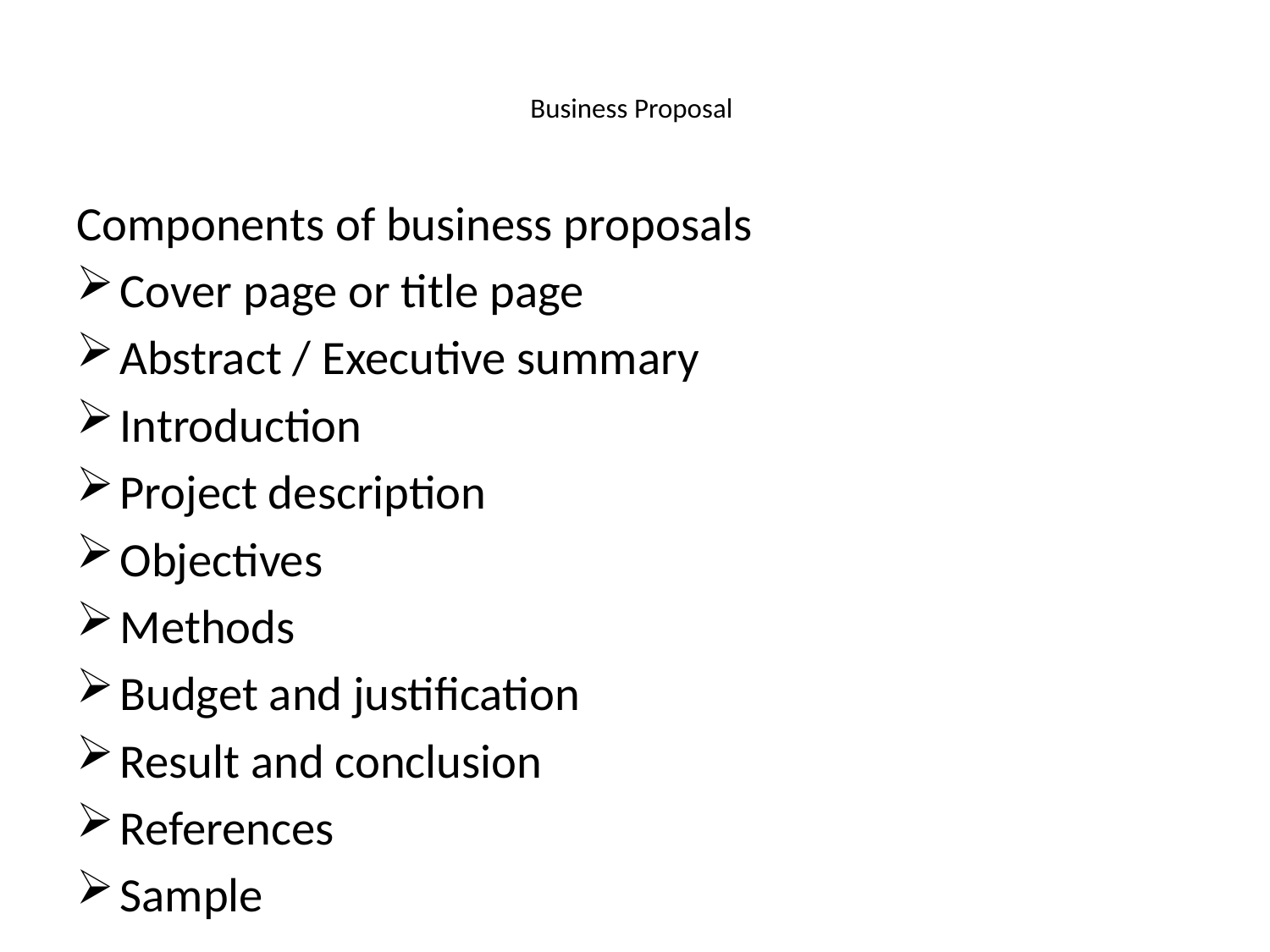

# Business Proposal
Components of business proposals
Cover page or title page
Abstract / Executive summary
Introduction
Project description
Objectives
Methods
Budget and justification
Result and conclusion
References
Sample